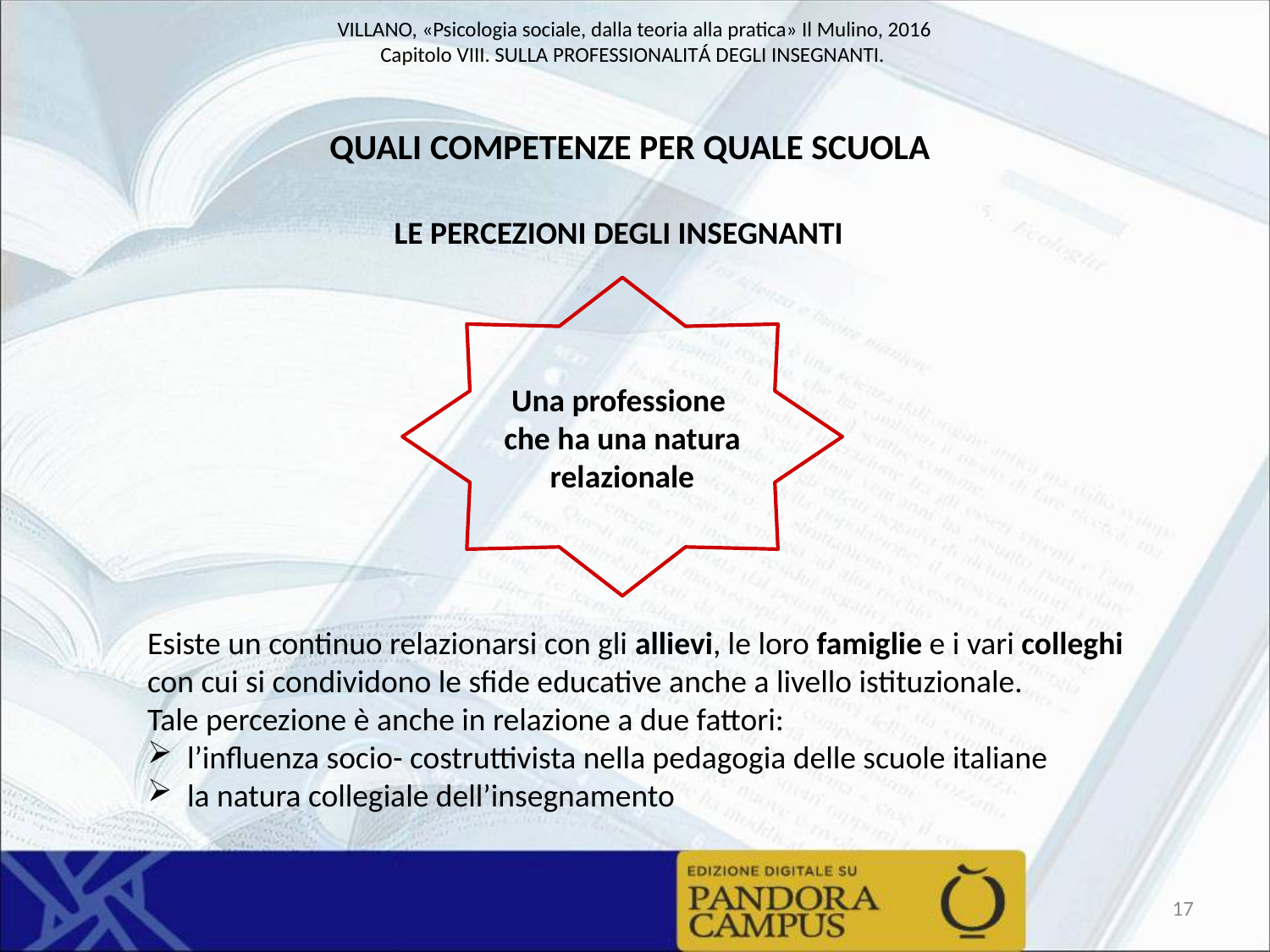

QUALI COMPETENZE PER QUALE SCUOLA
Le percezioni degli insegnanti
Una professione
che ha una natura relazionale
Esiste un continuo relazionarsi con gli allievi, le loro famiglie e i vari colleghi con cui si condividono le sfide educative anche a livello istituzionale.
Tale percezione è anche in relazione a due fattori:
l’influenza socio- costruttivista nella pedagogia delle scuole italiane
la natura collegiale dell’insegnamento
17